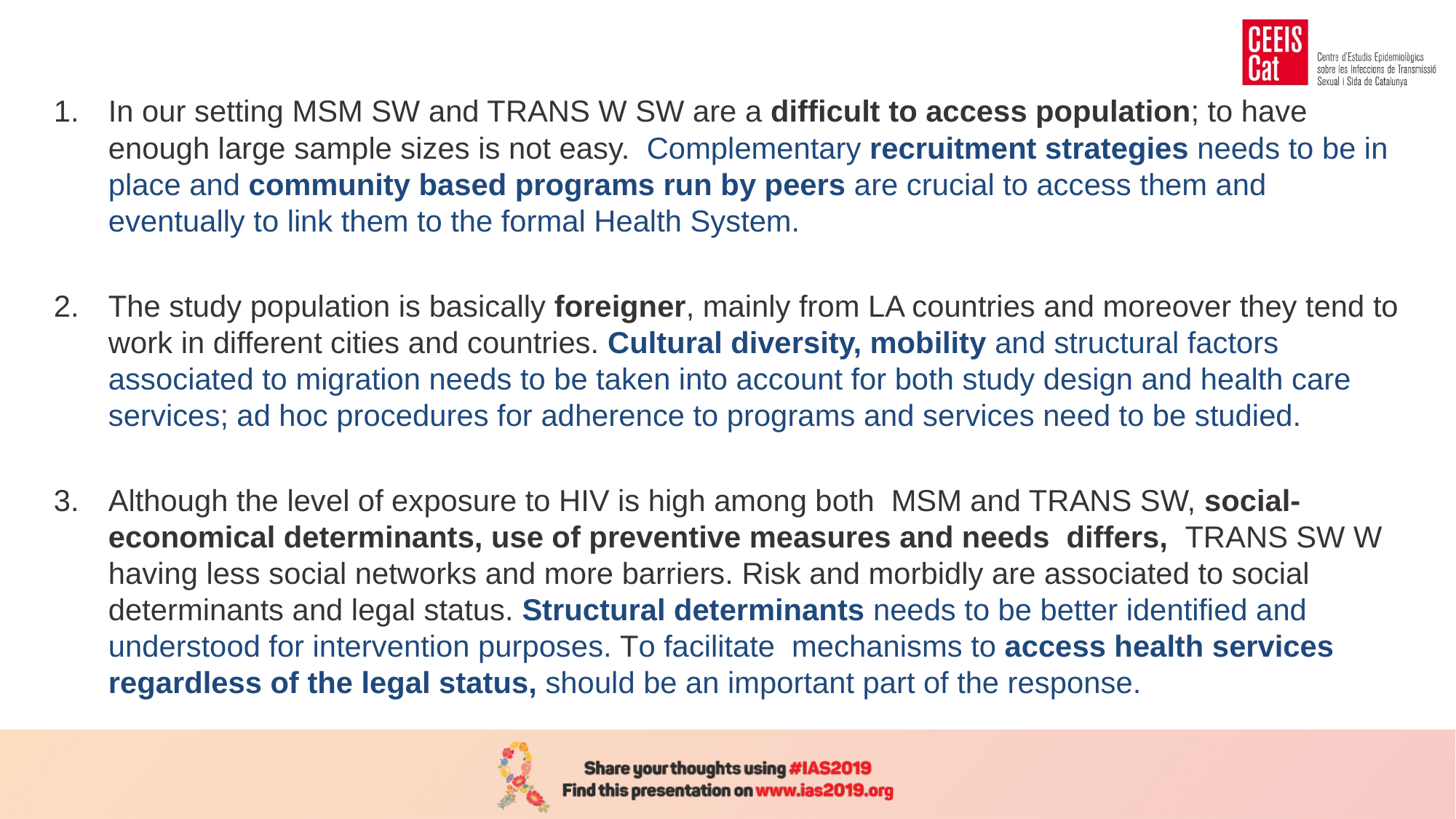

In our setting MSM SW and TRANS W SW are a difficult to access population; to have enough large sample sizes is not easy.  Complementary recruitment strategies needs to be in place and community based programs run by peers are crucial to access them and eventually to link them to the formal Health System.

The study population is basically foreigner, mainly from LA countries and moreover they tend to work in different cities and countries. Cultural diversity, mobility and structural factors associated to migration needs to be taken into account for both study design and health care services; ad hoc procedures for adherence to programs and services need to be studied.

Although the level of exposure to HIV is high among both  MSM and TRANS SW, social-economical determinants, use of preventive measures and needs  differs,  TRANS SW W having less social networks and more barriers. Risk and morbidly are associated to social determinants and legal status. Structural determinants needs to be better identified and understood for intervention purposes. To facilitate  mechanisms to access health services regardless of the legal status, should be an important part of the response.